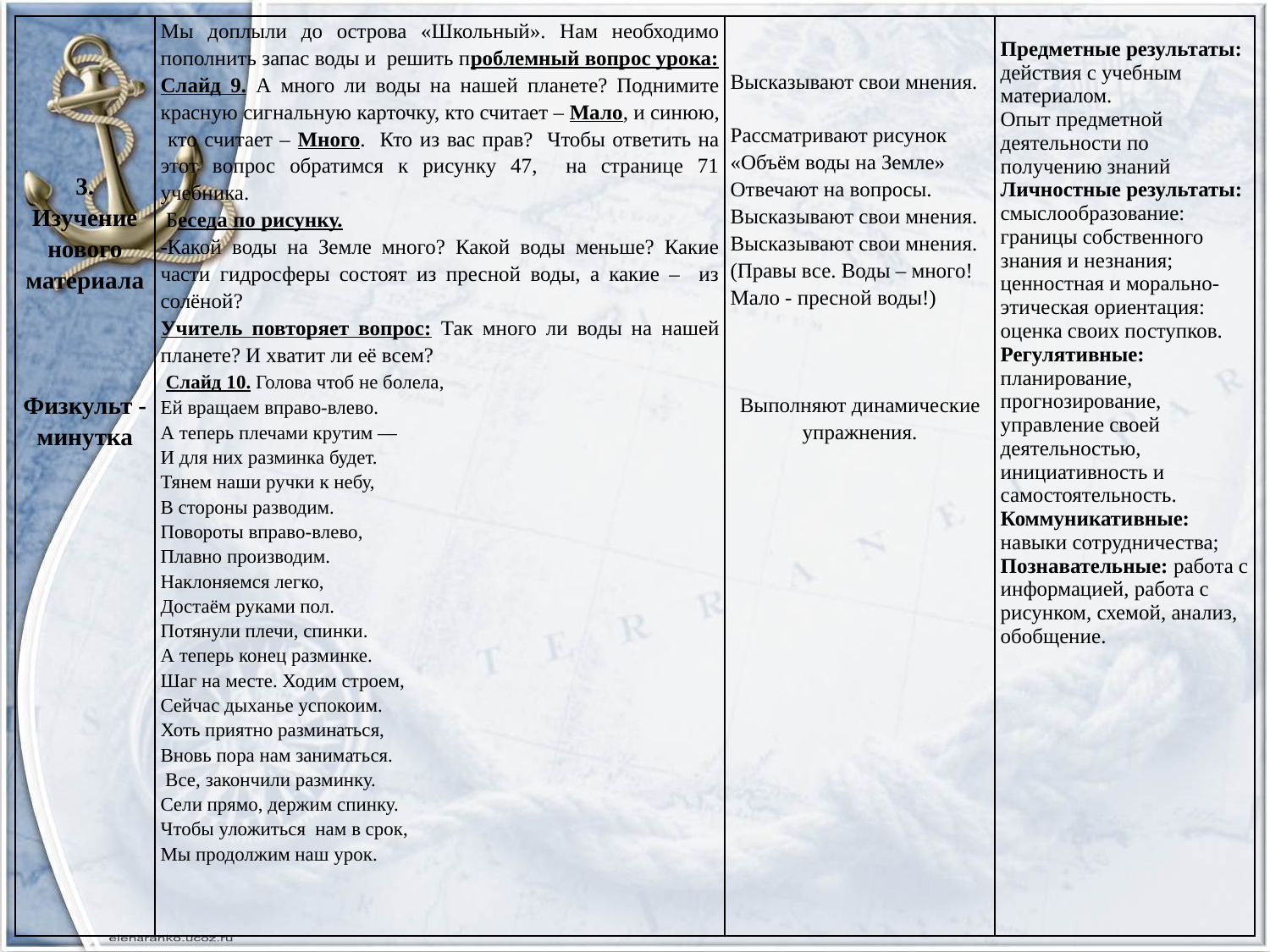

| 3. Изучение нового материала Физкульт -минутка | Мы доплыли до острова «Школьный». Нам необходимо пополнить запас воды и решить проблемный вопрос урока: Слайд 9. А много ли воды на нашей планете? Поднимите красную сигнальную карточку, кто считает – Мало, и синюю, кто считает – Много. Кто из вас прав? Чтобы ответить на этот вопрос обратимся к рисунку 47, на странице 71 учебника. Беседа по рисунку. -Какой воды на Земле много? Какой воды меньше? Какие части гидросферы состоят из пресной воды, а какие – из солёной? Учитель повторяет вопрос: Так много ли воды на нашей планете? И хватит ли её всем? Слайд 10. Голова чтоб не болела,  Ей вращаем вправо-влево.  А теперь плечами крутим —  И для них разминка будет. Тянем наши ручки к небу,  В стороны разводим. Повороты вправо-влево,  Плавно производим. Наклоняемся легко,  Достаём руками пол. Потянули плечи, спинки.  А теперь конец разминке. Шаг на месте. Ходим строем,  Сейчас дыханье успокоим. Хоть приятно разминаться,  Вновь пора нам заниматься. Все, закончили разминку. Сели прямо, держим спинку. Чтобы уложиться нам в срок, Мы продолжим наш урок. | Высказывают свои мнения. Рассматривают рисунок «Объём воды на Земле» Отвечают на вопросы. Высказывают свои мнения. Высказывают свои мнения. (Правы все. Воды – много! Мало - пресной воды!) Выполняют динамические упражнения. | Предметные результаты: действия с учебным материалом. Опыт предметной деятельности по получению знаний Личностные результаты: смыслообразование: границы собственного знания и незнания; ценностная и морально-этическая ориентация: оценка своих поступков. Регулятивные: планирование, прогнозирование, управление своей деятельностью, инициативность и самостоятельность. Коммуникативные: навыки сотрудничества; Познавательные: работа с информацией, работа с рисунком, схемой, анализ, обобщение. |
| --- | --- | --- | --- |